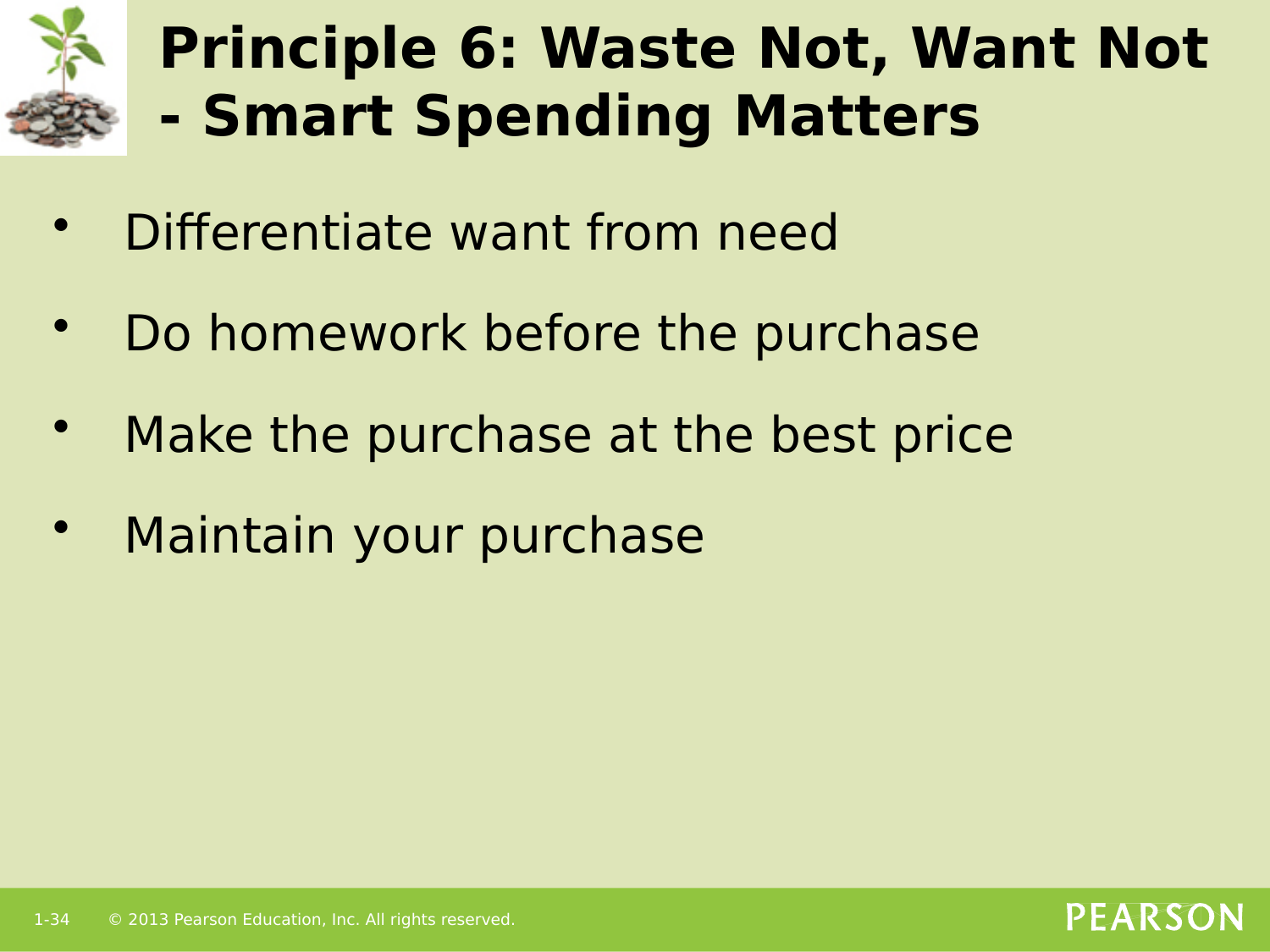

# Principle 6: Waste Not, Want Not - Smart Spending Matters
Differentiate want from need
Do homework before the purchase
Make the purchase at the best price
Maintain your purchase